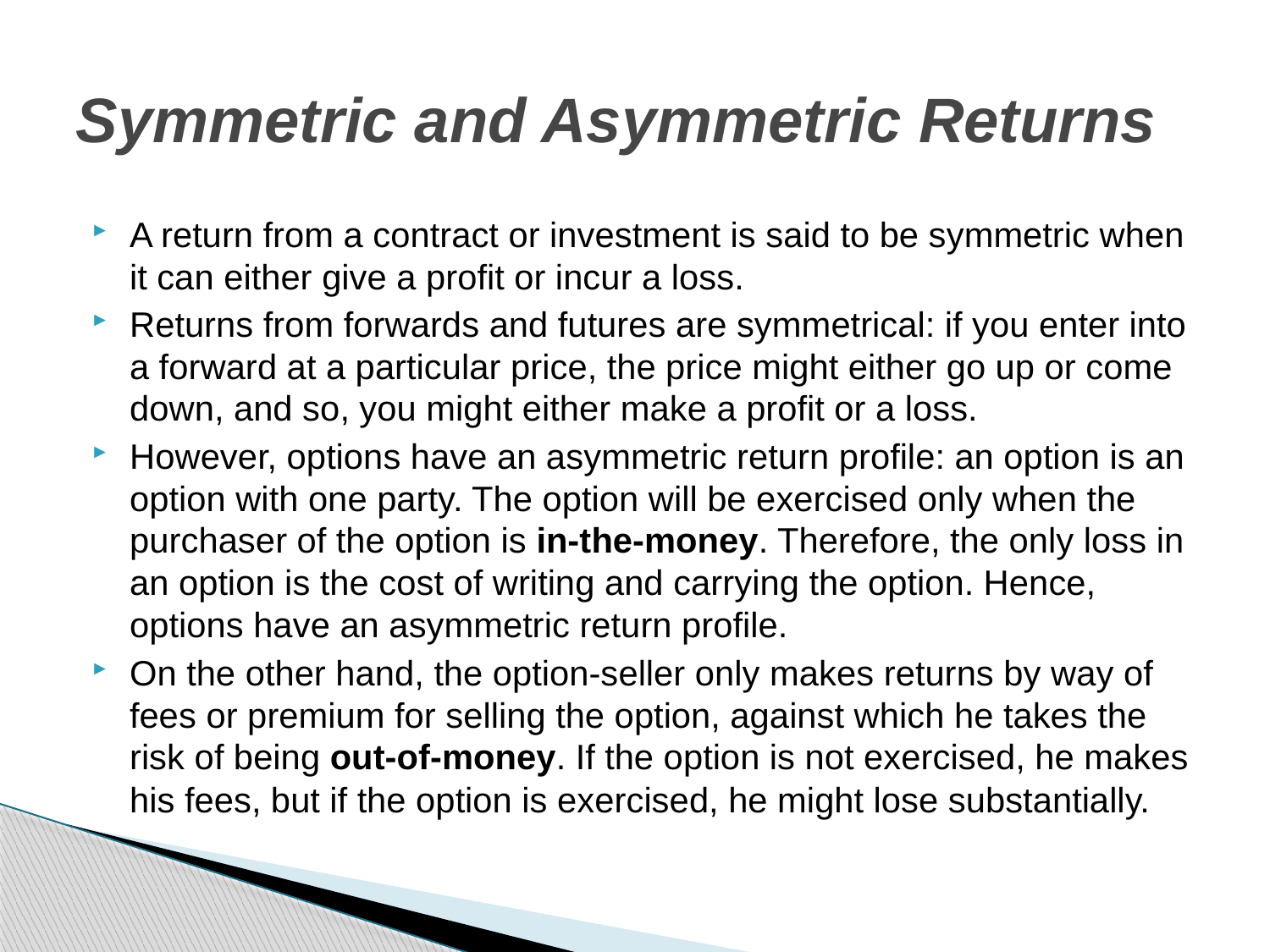

# Symmetric and Asymmetric Returns
A return from a contract or investment is said to be symmetric when it can either give a profit or incur a loss.
Returns from forwards and futures are symmetrical: if you enter into a forward at a particular price, the price might either go up or come down, and so, you might either make a profit or a loss.
However, options have an asymmetric return profile: an option is an option with one party. The option will be exercised only when the purchaser of the option is in-the-money. Therefore, the only loss in an option is the cost of writing and carrying the option. Hence, options have an asymmetric return profile.
On the other hand, the option-seller only makes returns by way of fees or premium for selling the option, against which he takes the risk of being out-of-money. If the option is not exercised, he makes his fees, but if the option is exercised, he might lose substantially.